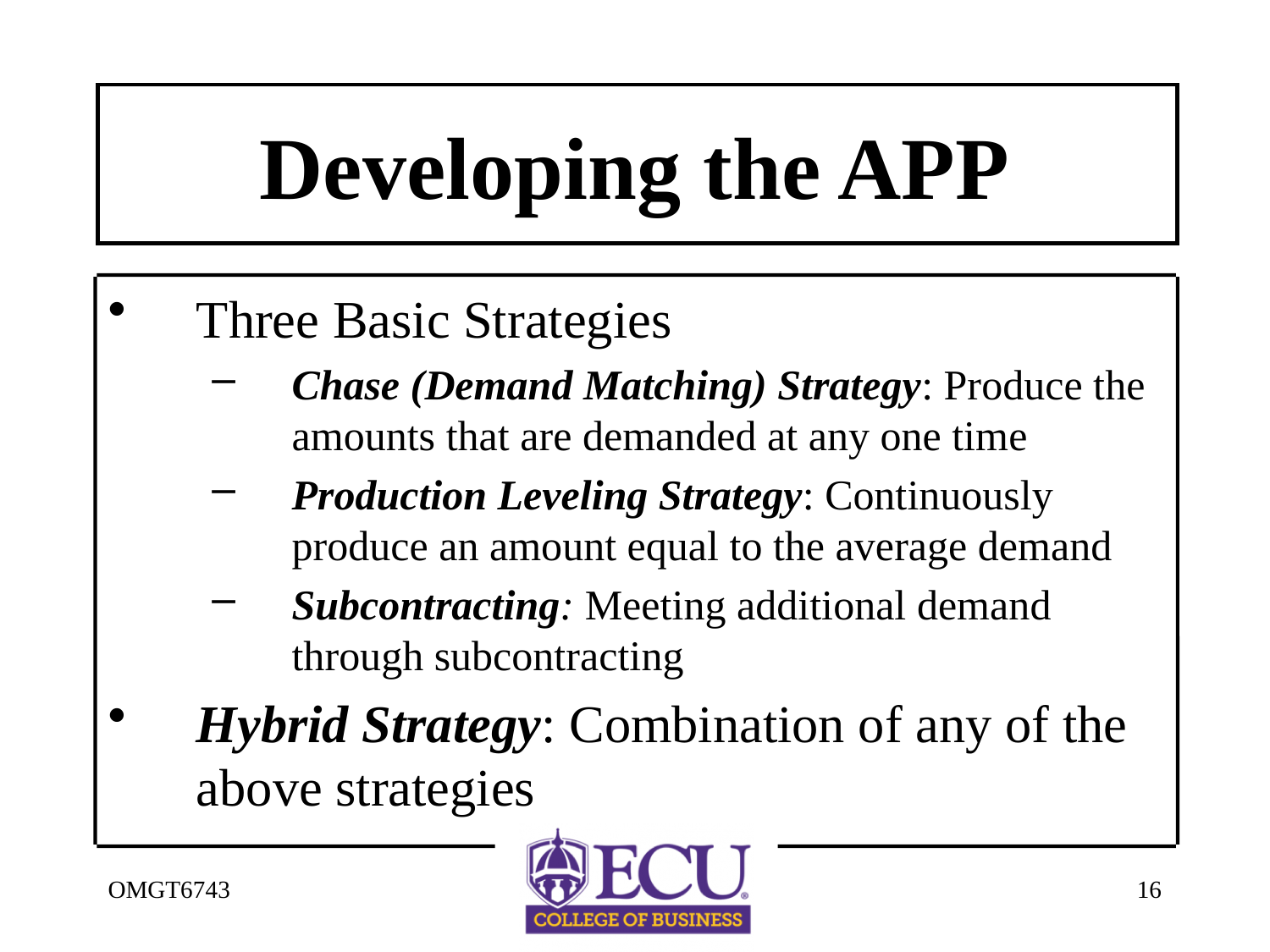

# Developing the APP
Three Basic Strategies
Chase (Demand Matching) Strategy: Produce the amounts that are demanded at any one time
Production Leveling Strategy: Continuously produce an amount equal to the average demand
Subcontracting: Meeting additional demand through subcontracting
Hybrid Strategy: Combination of any of the above strategies
OMGT6743
16